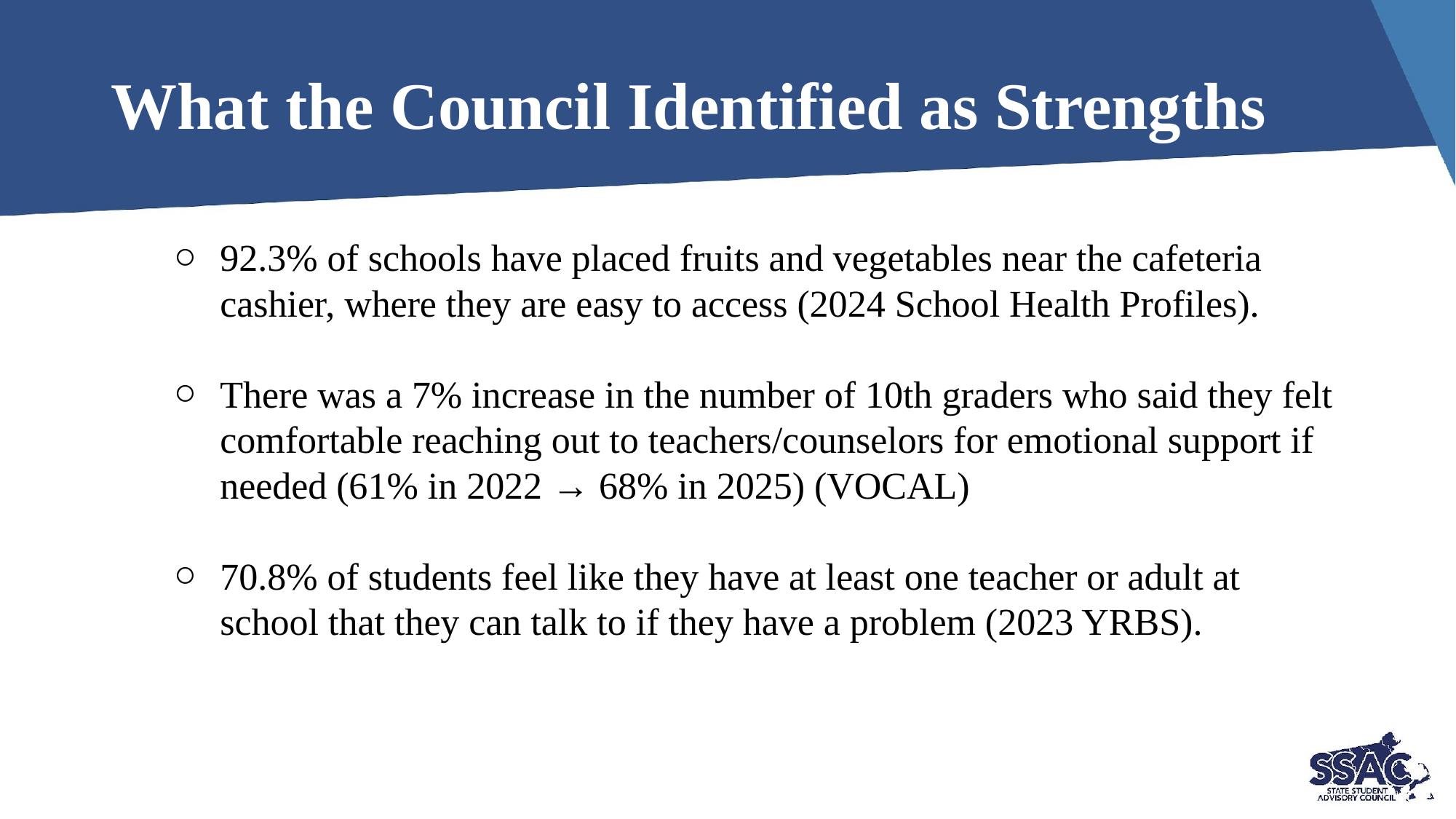

# What the Council Identified as Strengths
92.3% of schools have placed fruits and vegetables near the cafeteria cashier, where they are easy to access (2024 School Health Profiles).

There was a 7% increase in the number of 10th graders who said they felt comfortable reaching out to teachers/counselors for emotional support if needed (61% in 2022 → 68% in 2025) (VOCAL)

70.8% of students feel like they have at least one teacher or adult at school that they can talk to if they have a problem (2023 YRBS).